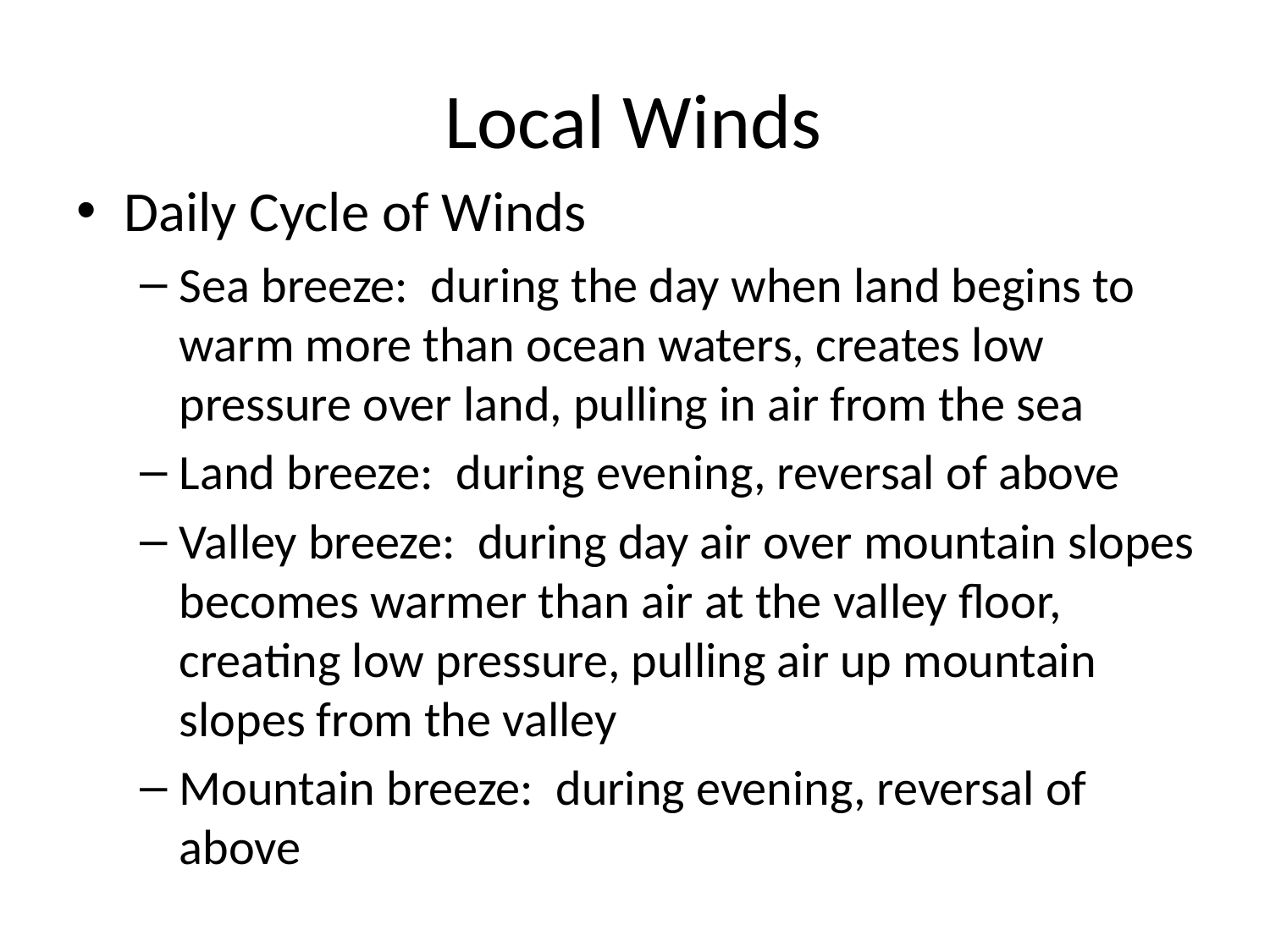

# Local Winds
Daily Cycle of Winds
Sea breeze:  during the day when land begins to warm more than ocean waters, creates low pressure over land, pulling in air from the sea
Land breeze:  during evening, reversal of above
Valley breeze:  during day air over mountain slopes becomes warmer than air at the valley floor, creating low pressure, pulling air up mountain slopes from the valley
Mountain breeze:  during evening, reversal of above